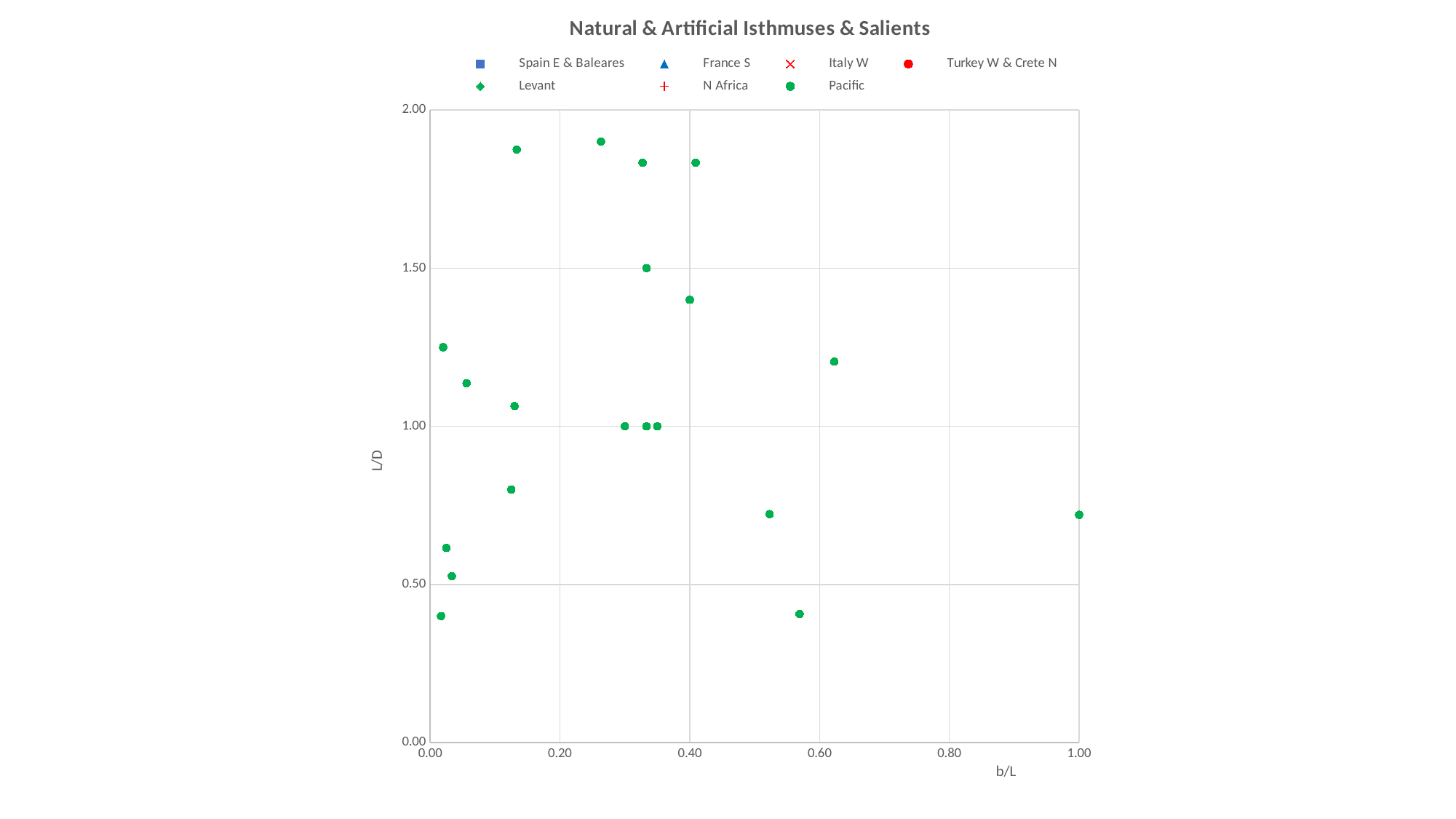

### Chart: Natural & Artificial Isthmuses & Salients

| Category |  |  |  |  |  |  |  |  |
|---|---|---|---|---|---|---|---|---|